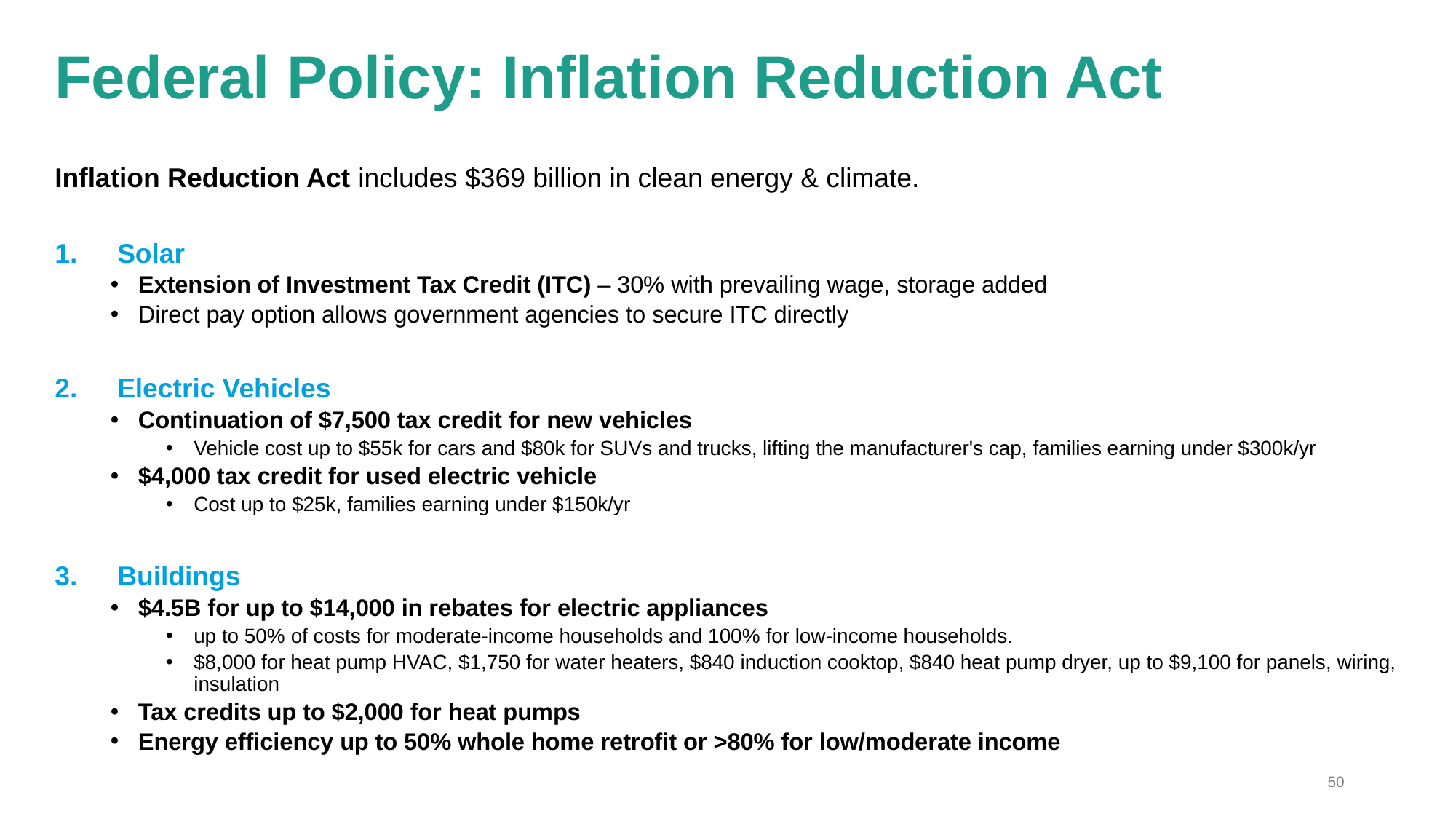

# Federal Policy: Inflation Reduction Act
Inflation Reduction Act includes $369 billion in clean energy & climate.

Solar
Extension of Investment Tax Credit (ITC) – 30% with prevailing wage, storage added
Direct pay option allows government agencies to secure ITC directly

Electric Vehicles
Continuation of $7,500 tax credit for new vehicles
Vehicle cost up to $55k for cars and $80k for SUVs and trucks, lifting the manufacturer's cap, families earning under $300k/yr
$4,000 tax credit for used electric vehicle
Cost up to $25k, families earning under $150k/yr

Buildings
$4.5B for up to $14,000 in rebates for electric appliances
up to 50% of costs for moderate-income households and 100% for low-income households.
$8,000 for heat pump HVAC, $1,750 for water heaters, $840 induction cooktop, $840 heat pump dryer, up to $9,100 for panels, wiring, insulation
Tax credits up to $2,000 for heat pumps
Energy efficiency up to 50% whole home retrofit or >80% for low/moderate income
50